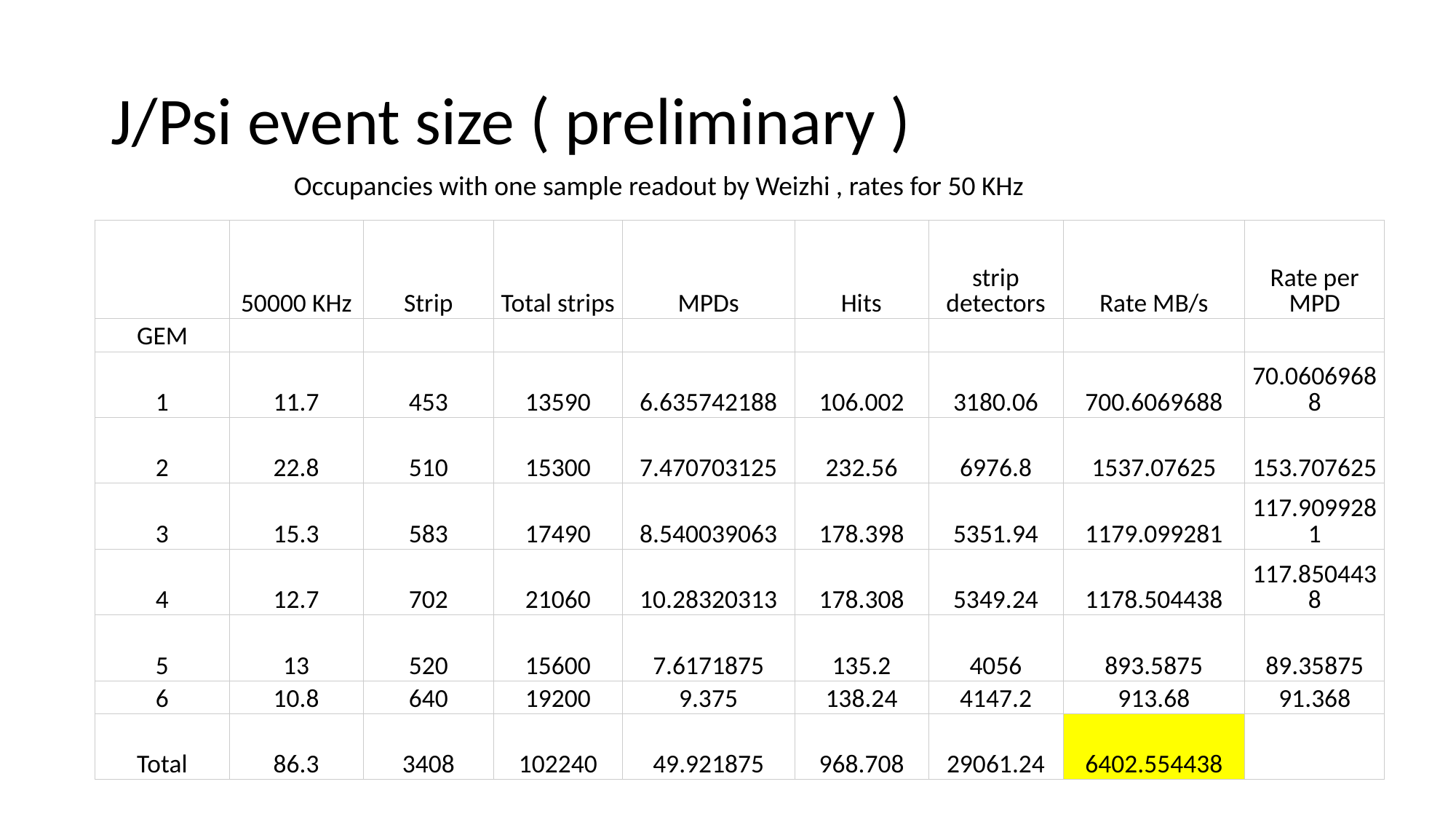

# J/Psi event size ( preliminary )
Occupancies with one sample readout by Weizhi , rates for 50 KHz
|  | 50000 KHz | Strip | Total strips | MPDs | Hits | strip detectors | Rate MB/s | Rate per MPD |
| --- | --- | --- | --- | --- | --- | --- | --- | --- |
| GEM |  |  |  |  |  |  |  |  |
| 1 | 11.7 | 453 | 13590 | 6.635742188 | 106.002 | 3180.06 | 700.6069688 | 70.06069688 |
| 2 | 22.8 | 510 | 15300 | 7.470703125 | 232.56 | 6976.8 | 1537.07625 | 153.707625 |
| 3 | 15.3 | 583 | 17490 | 8.540039063 | 178.398 | 5351.94 | 1179.099281 | 117.9099281 |
| 4 | 12.7 | 702 | 21060 | 10.28320313 | 178.308 | 5349.24 | 1178.504438 | 117.8504438 |
| 5 | 13 | 520 | 15600 | 7.6171875 | 135.2 | 4056 | 893.5875 | 89.35875 |
| 6 | 10.8 | 640 | 19200 | 9.375 | 138.24 | 4147.2 | 913.68 | 91.368 |
| Total | 86.3 | 3408 | 102240 | 49.921875 | 968.708 | 29061.24 | 6402.554438 |  |